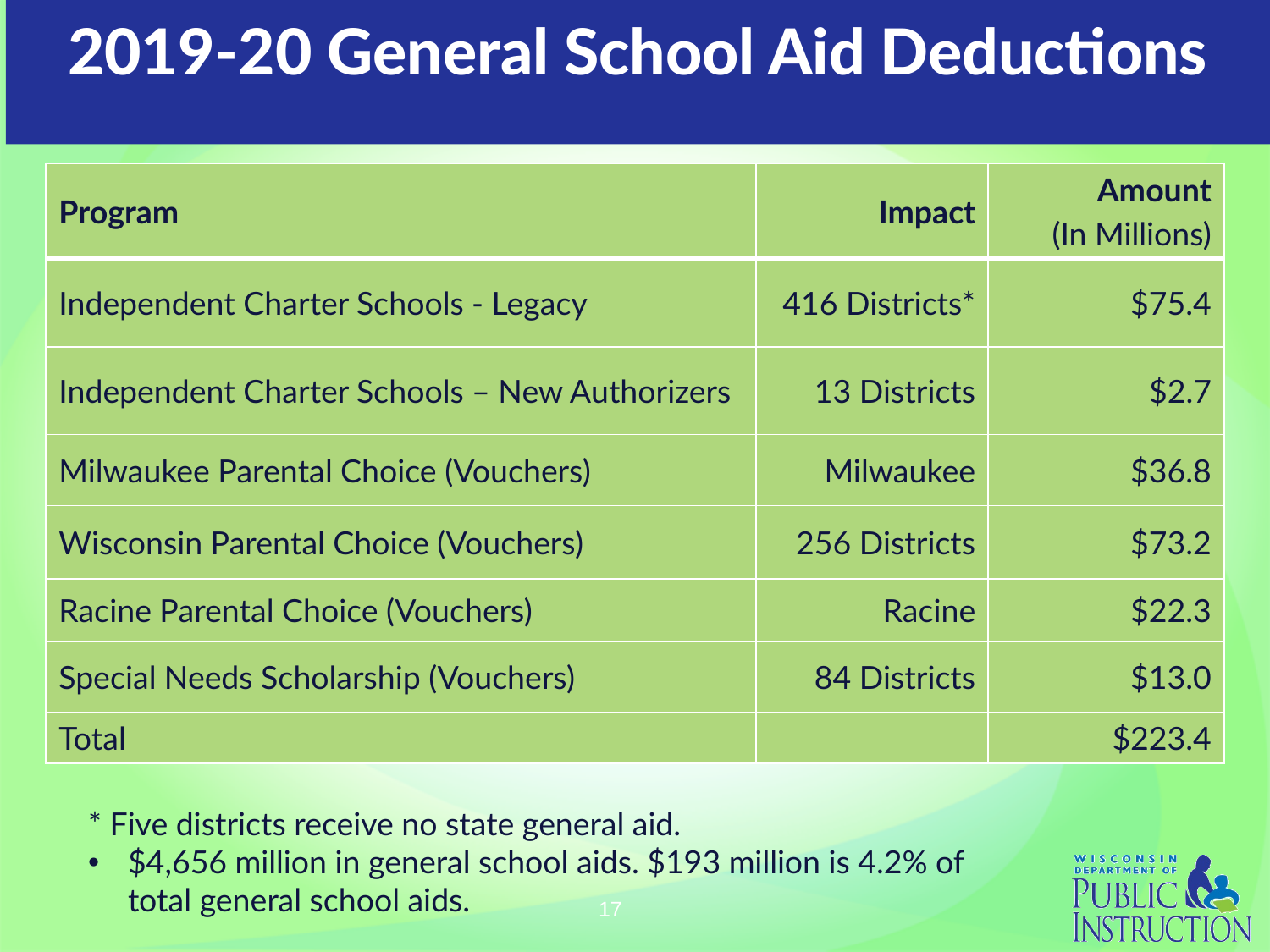

# 2019-20 General School Aid Deductions

| Program | Impact | Amount (In Millions) |
| --- | --- | --- |
| Independent Charter Schools - Legacy | 416 Districts\* | $75.4 |
| Independent Charter Schools – New Authorizers | 13 Districts | $2.7 |
| Milwaukee Parental Choice (Vouchers) | Milwaukee | $36.8 |
| Wisconsin Parental Choice (Vouchers) | 256 Districts | $73.2 |
| Racine Parental Choice (Vouchers) | Racine | $22.3 |
| Special Needs Scholarship (Vouchers) | 84 Districts | $13.0 |
| Total |  | $223.4 |
* Five districts receive no state general aid.
$4,656 million in general school aids. $193 million is 4.2% of total general school aids.
17